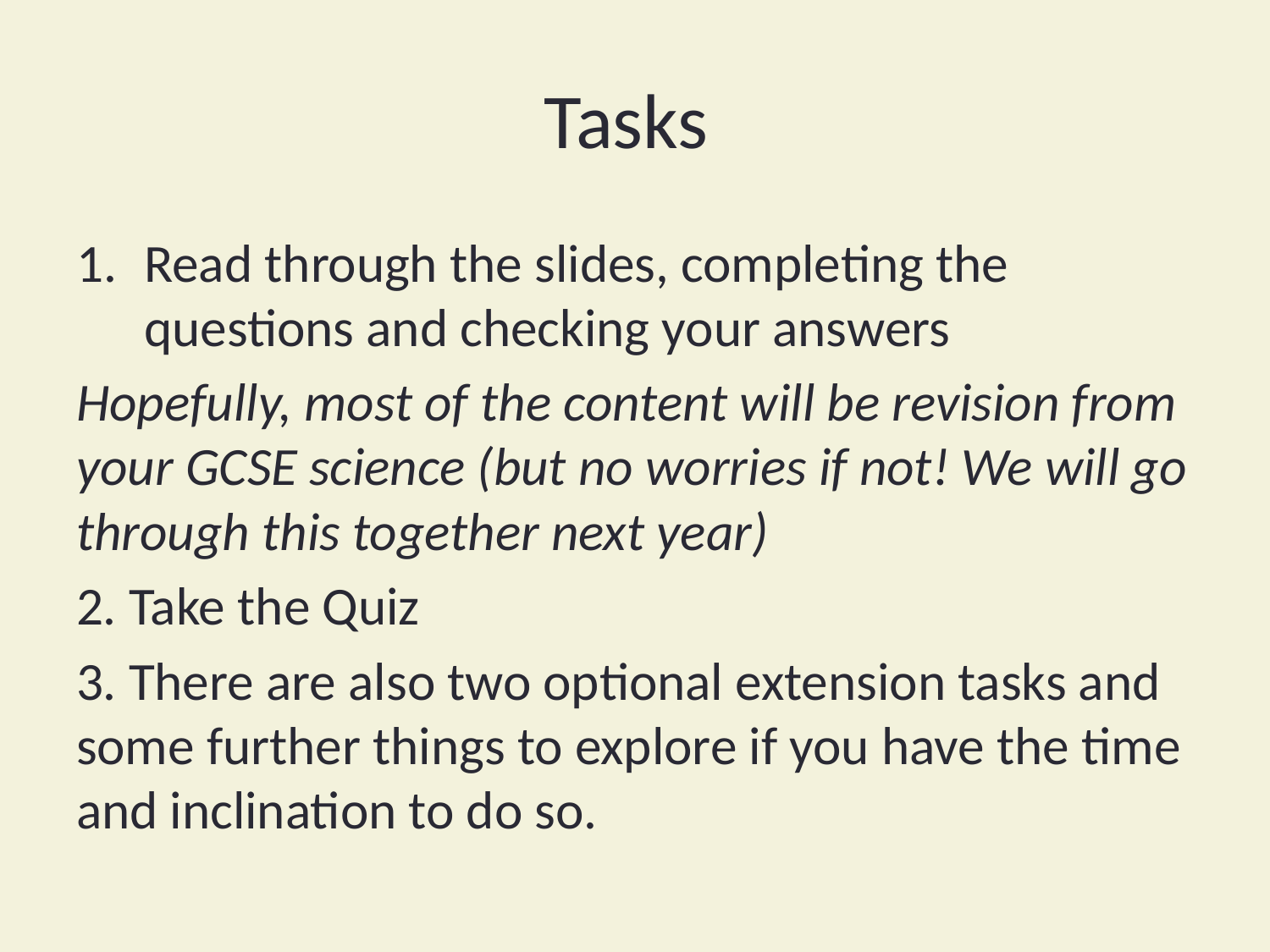

# Tasks
Read through the slides, completing the questions and checking your answers
Hopefully, most of the content will be revision from your GCSE science (but no worries if not! We will go through this together next year)
2. Take the Quiz
3. There are also two optional extension tasks and some further things to explore if you have the time and inclination to do so.